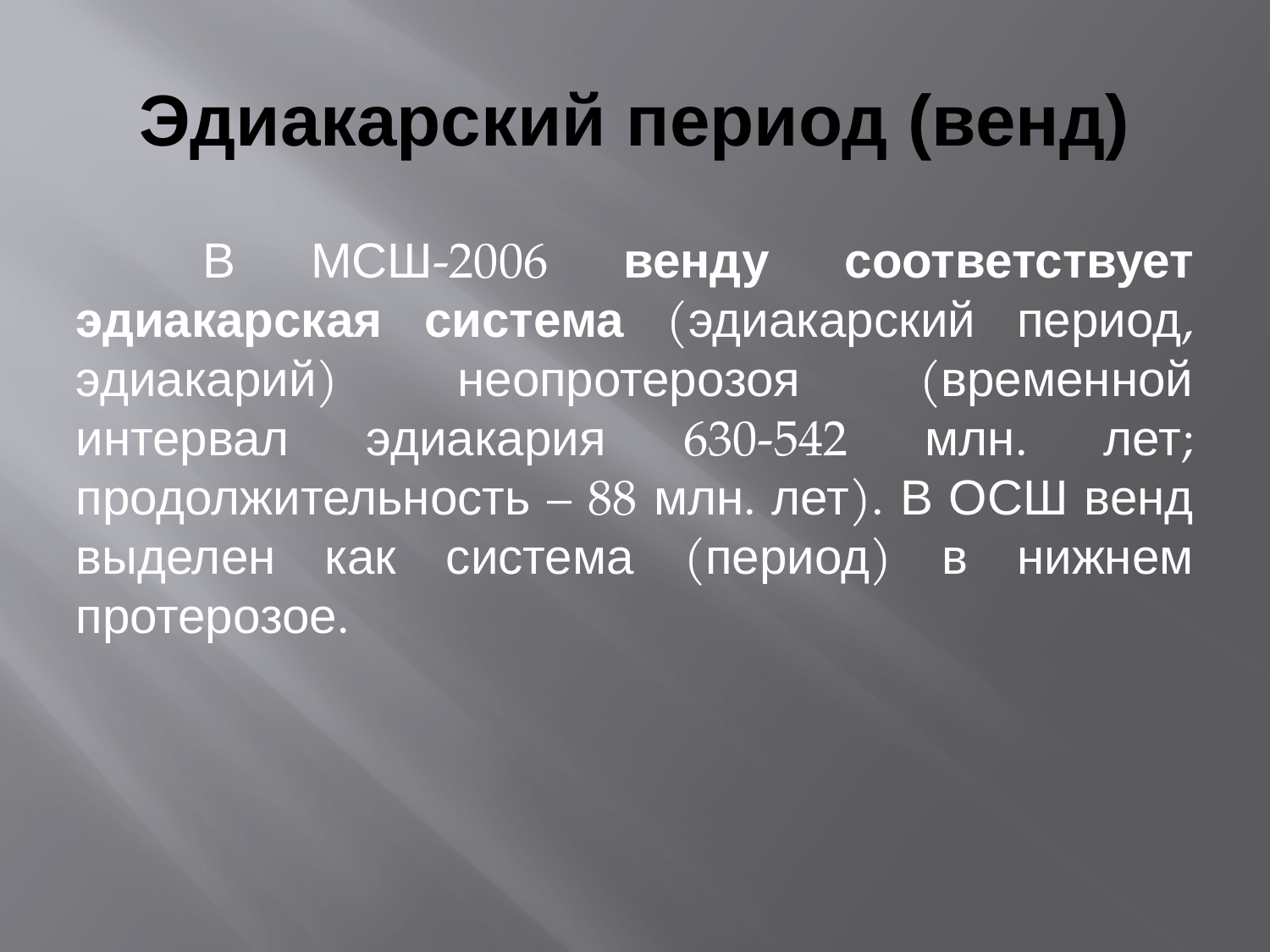

# Эдиакарский период (венд)
	В МСШ-2006 венду соответствует эдиакарская система (эдиакарский период, эдиакарий) неопротерозоя (временной интервал эдиакария 630-542 млн. лет; продолжительность – 88 млн. лет). В ОСШ венд выделен как система (период) в нижнем протерозое.